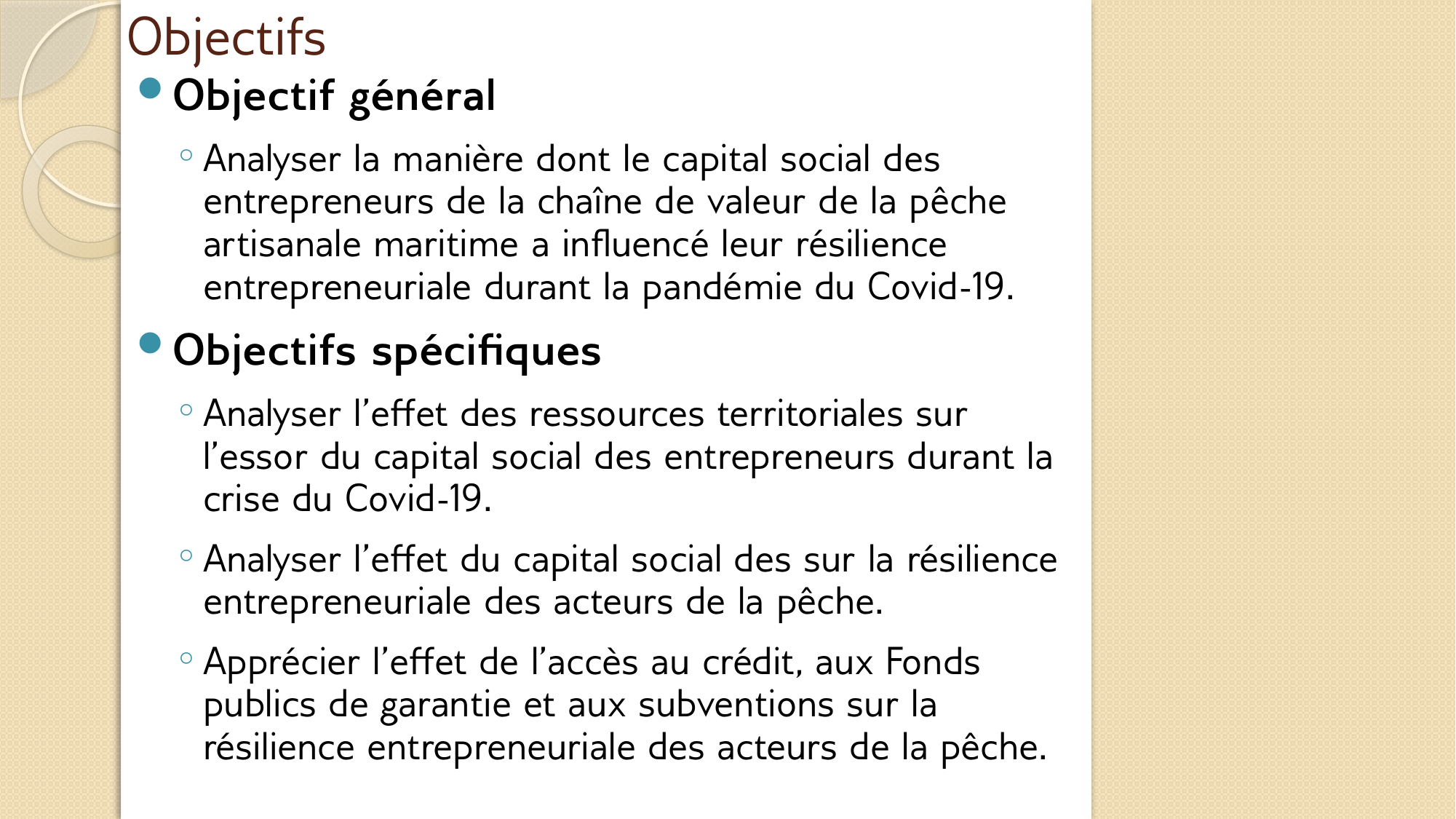

# Objectifs
Objectif général
Analyser la manière dont le capital social des entrepreneurs de la chaîne de valeur de la pêche artisanale maritime a influencé leur résilience entrepreneuriale durant la pandémie du Covid-19.
Objectifs spécifiques
Analyser l’effet des ressources territoriales sur l’essor du capital social des entrepreneurs durant la crise du Covid-19.
Analyser l’effet du capital social des sur la résilience entrepreneuriale des acteurs de la pêche.
Apprécier l’effet de l’accès au crédit, aux Fonds publics de garantie et aux subventions sur la résilience entrepreneuriale des acteurs de la pêche.